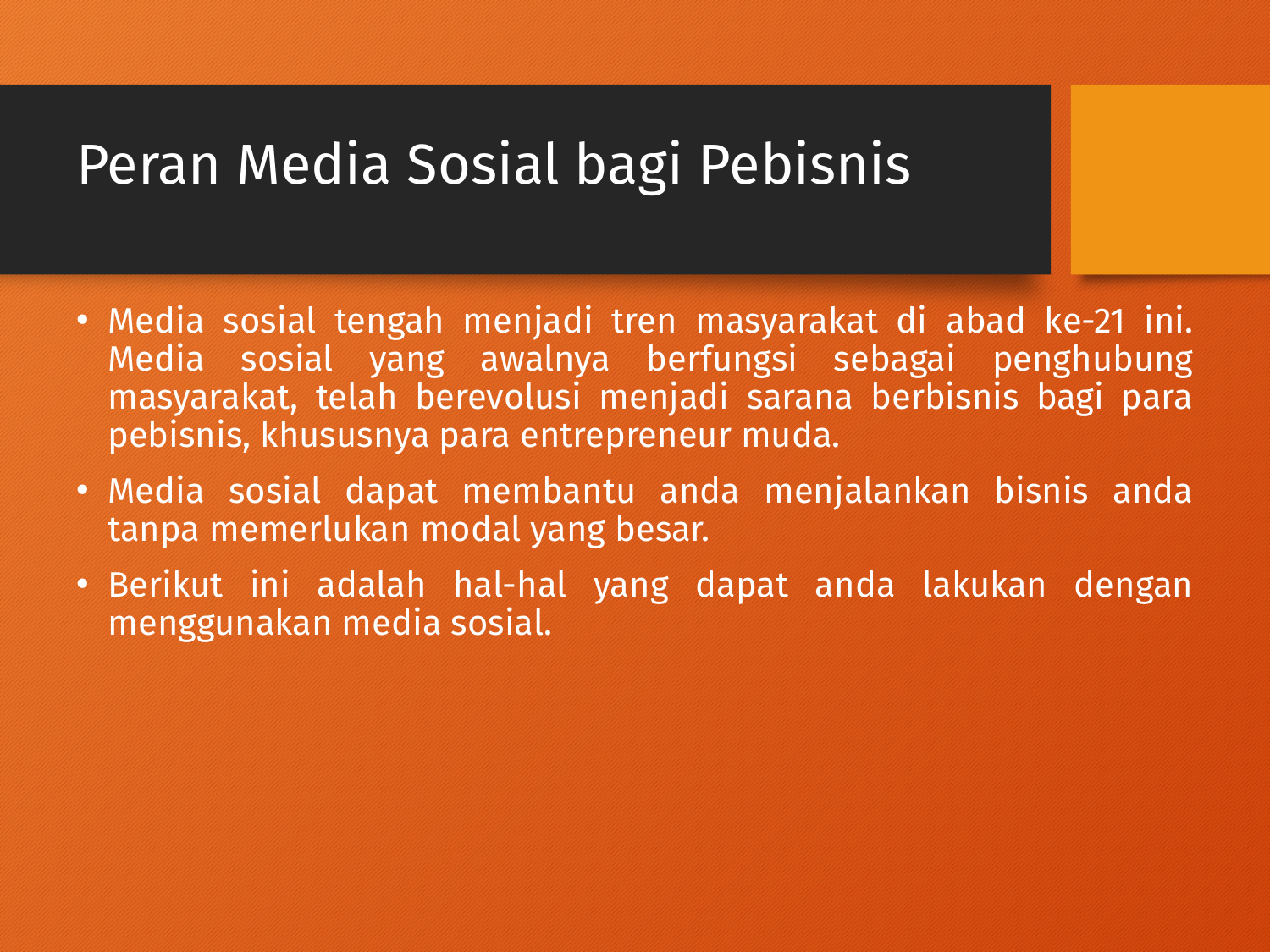

# Peran Media Sosial bagi Pebisnis
Media sosial tengah menjadi tren masyarakat di abad ke-21 ini. Media sosial yang awalnya berfungsi sebagai penghubung masyarakat, telah berevolusi menjadi sarana berbisnis bagi para pebisnis, khususnya para entrepreneur muda.
Media sosial dapat membantu anda menjalankan bisnis anda tanpa memerlukan modal yang besar.
Berikut ini adalah hal-hal yang dapat anda lakukan dengan menggunakan media sosial.